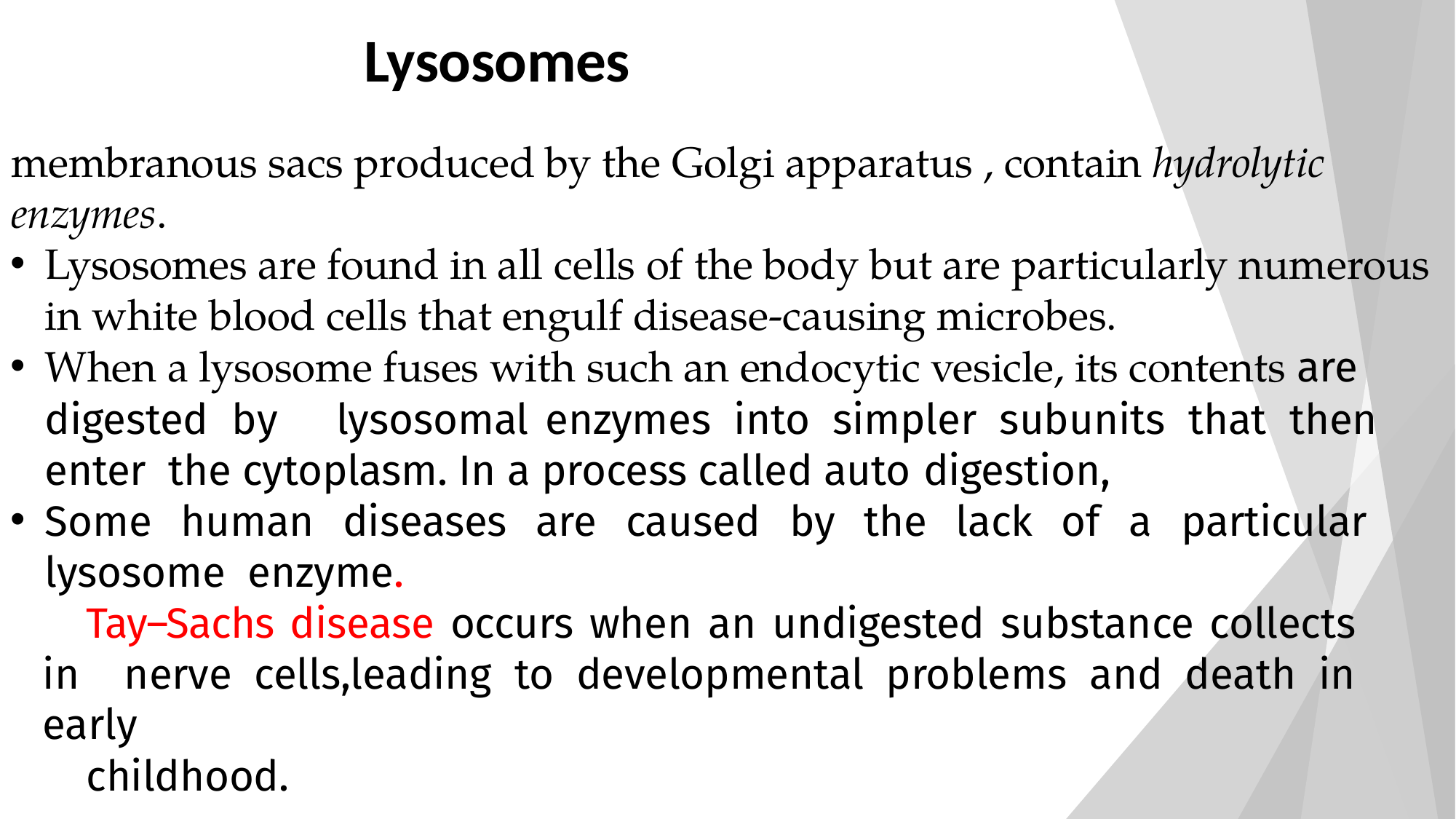

# Lysosomes
membranous sacs produced by the Golgi apparatus , contain hydrolytic  enzymes.
Lysosomes are found in all cells of the body but are particularly numerous  in white blood cells that engulf disease-causing microbes.
When a lysosome fuses with such an endocytic vesicle, its contents are
digested by	lysosomal	enzymes into simpler subunits that then enter  the cytoplasm. In a process called auto digestion,
Some human diseases are caused by the lack of a particular lysosome  enzyme.
Tay–Sachs disease occurs when an undigested substance collects in  nerve cells,leading to developmental problems and death in early
childhood.